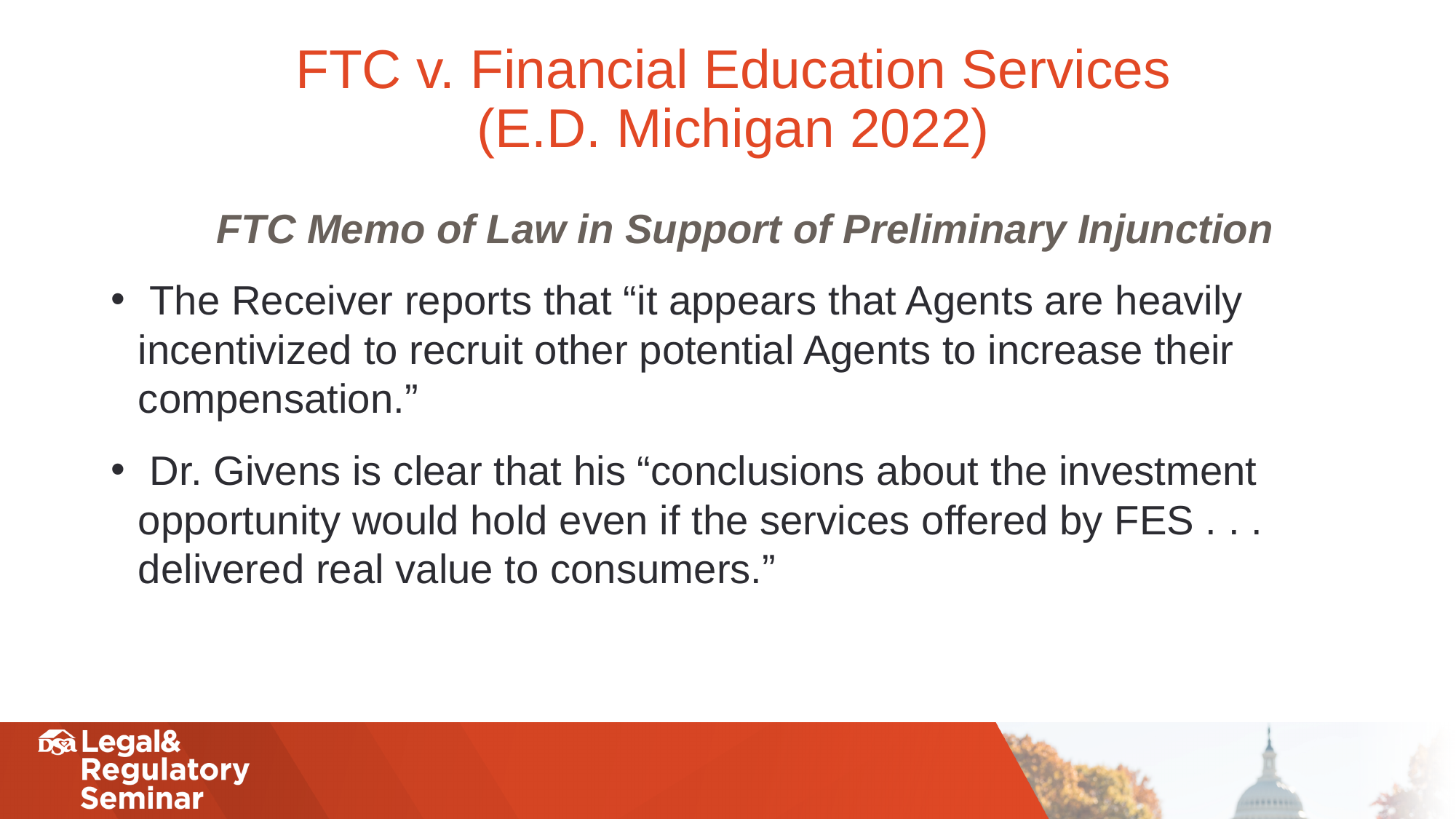

# FTC v. Financial Education Services (E.D. Michigan 2022)
FTC Memo of Law in Support of Preliminary Injunction
 The Receiver reports that “it appears that Agents are heavily incentivized to recruit other potential Agents to increase their compensation.”
 Dr. Givens is clear that his “conclusions about the investment opportunity would hold even if the services offered by FES . . . delivered real value to consumers.”